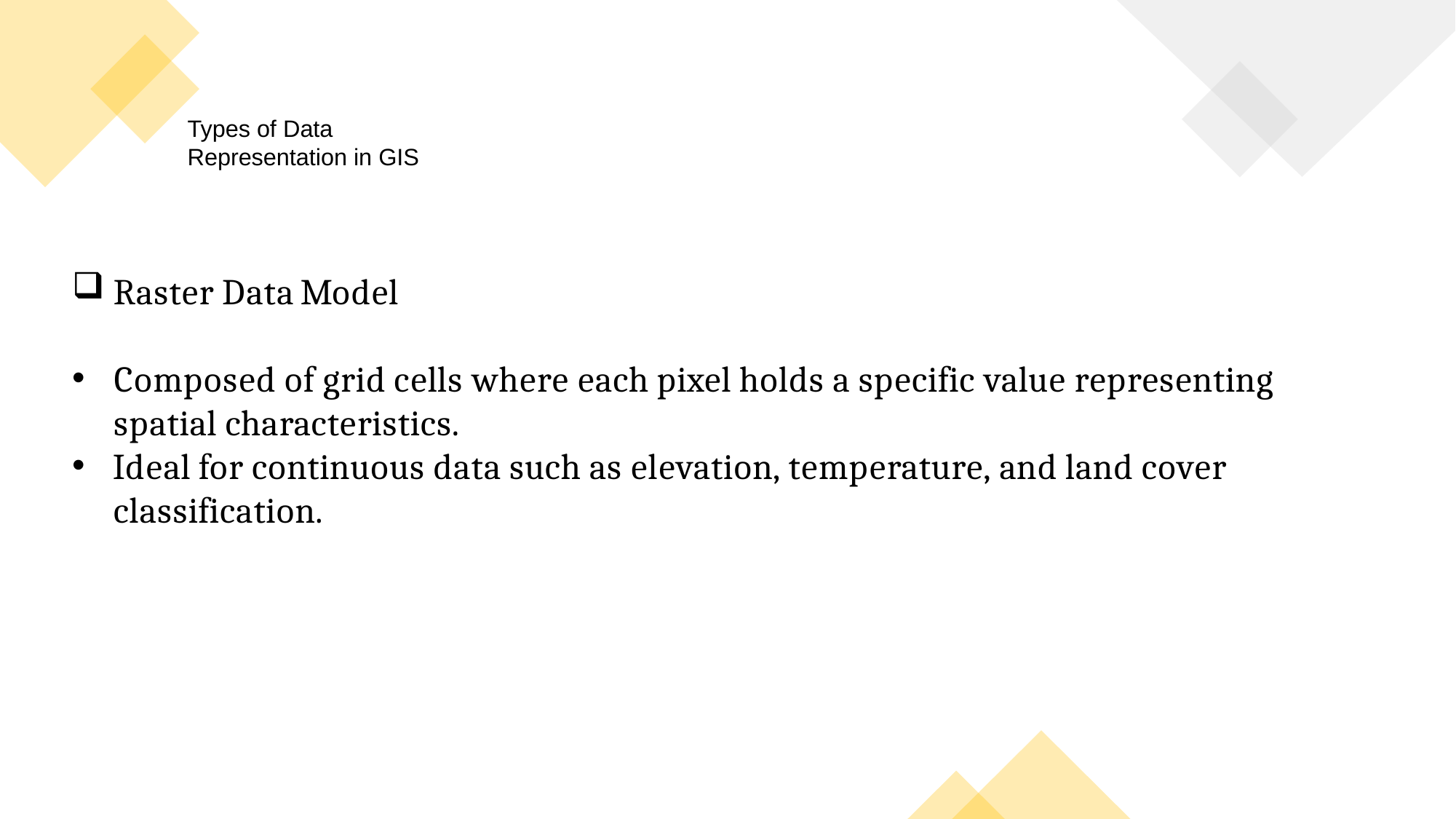

Types of Data Representation in GIS
Raster Data Model

Composed of grid cells where each pixel holds a specific value representing spatial characteristics.
Ideal for continuous data such as elevation, temperature, and land cover classification.